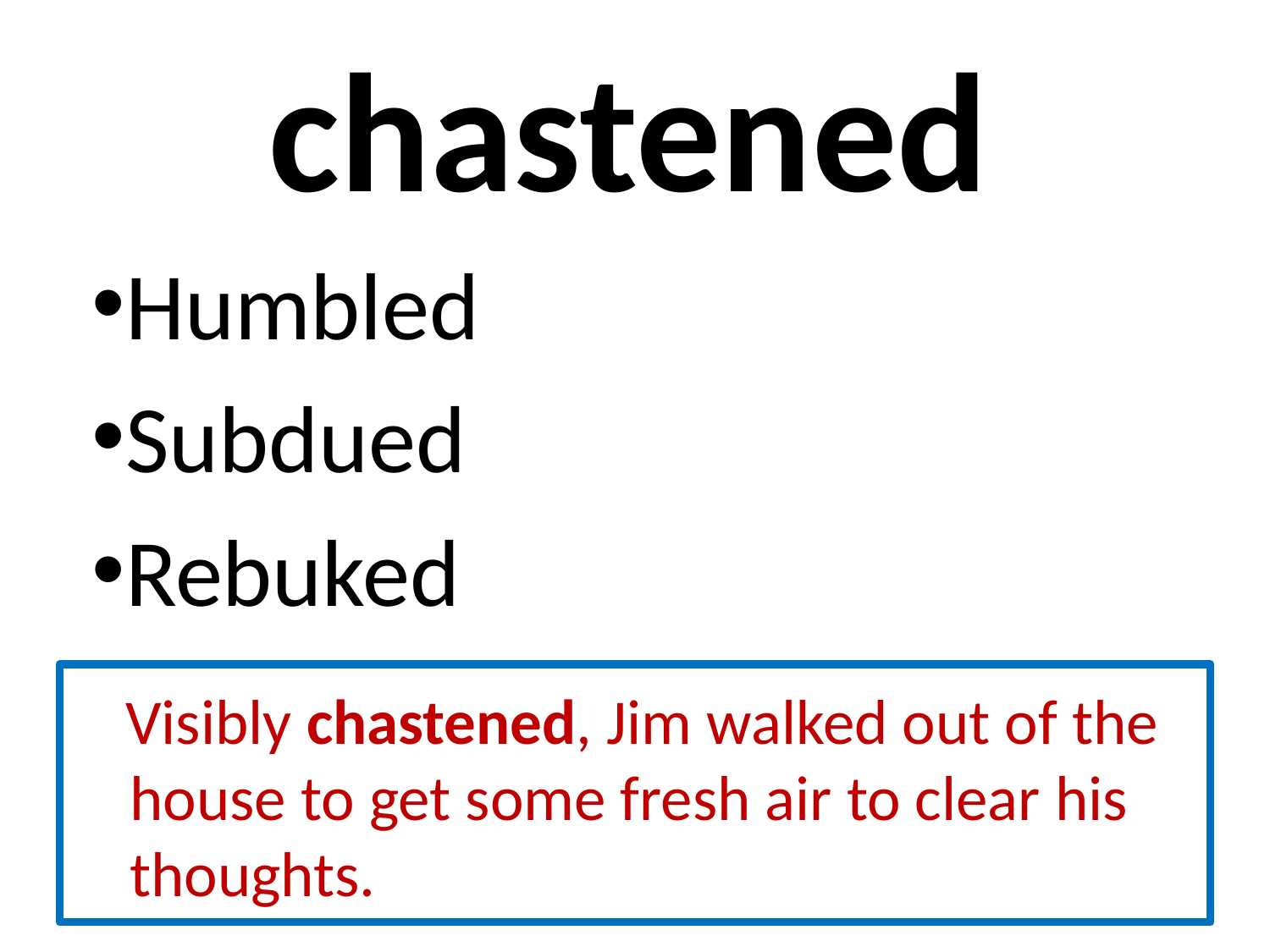

# chastened
Humbled
Subdued
Rebuked

   Visibly chastened, Jim walked out of the house to get some fresh air to clear his thoughts.